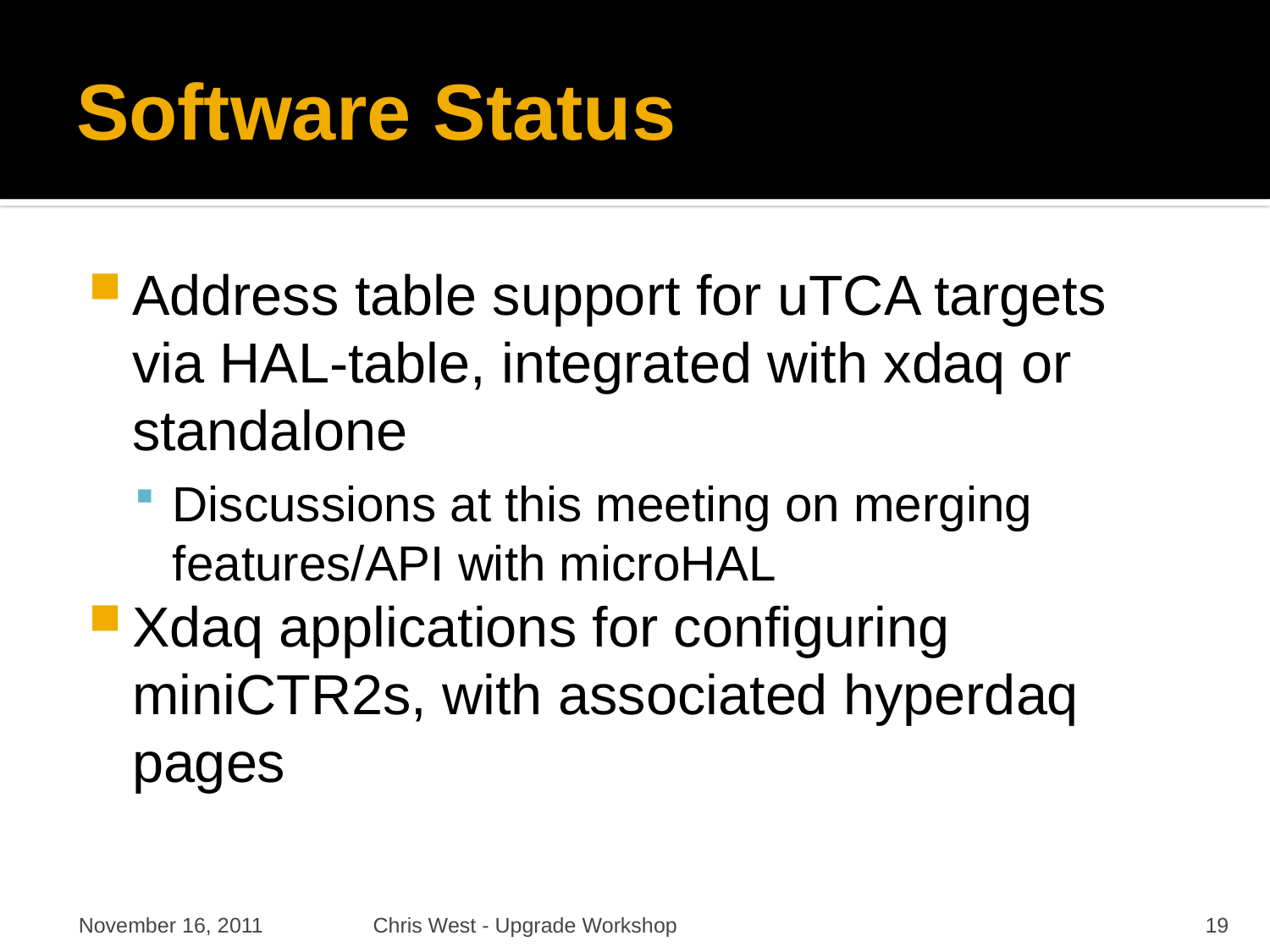

# Software Status
Address table support for uTCA targets via HAL-table, integrated with xdaq or standalone
Discussions at this meeting on merging features/API with microHAL
Xdaq applications for configuring miniCTR2s, with associated hyperdaq pages
November 16, 2011
Chris West - Upgrade Workshop
19